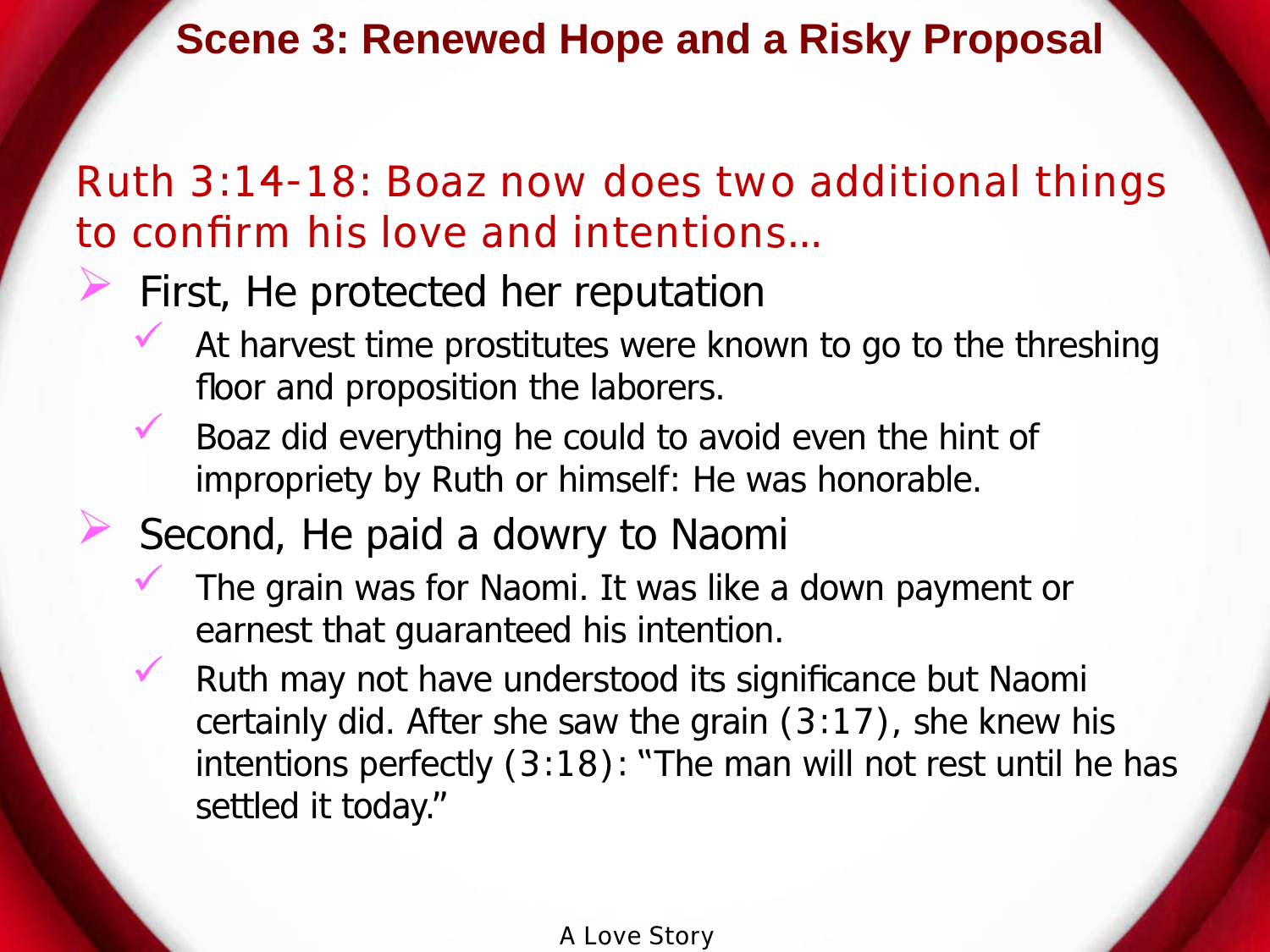

# Scene 3: Renewed Hope and a Risky Proposal
Ruth 3:14-18: Boaz now does two additional things to confirm his love and intentions…
First, He protected her reputation
At harvest time prostitutes were known to go to the threshing floor and proposition the laborers.
Boaz did everything he could to avoid even the hint of impropriety by Ruth or himself: He was honorable.
Second, He paid a dowry to Naomi
The grain was for Naomi. It was like a down payment or earnest that guaranteed his intention.
Ruth may not have understood its significance but Naomi certainly did. After she saw the grain (3:17), she knew his intentions perfectly (3:18): “The man will not rest until he has settled it today.”
A Love Story